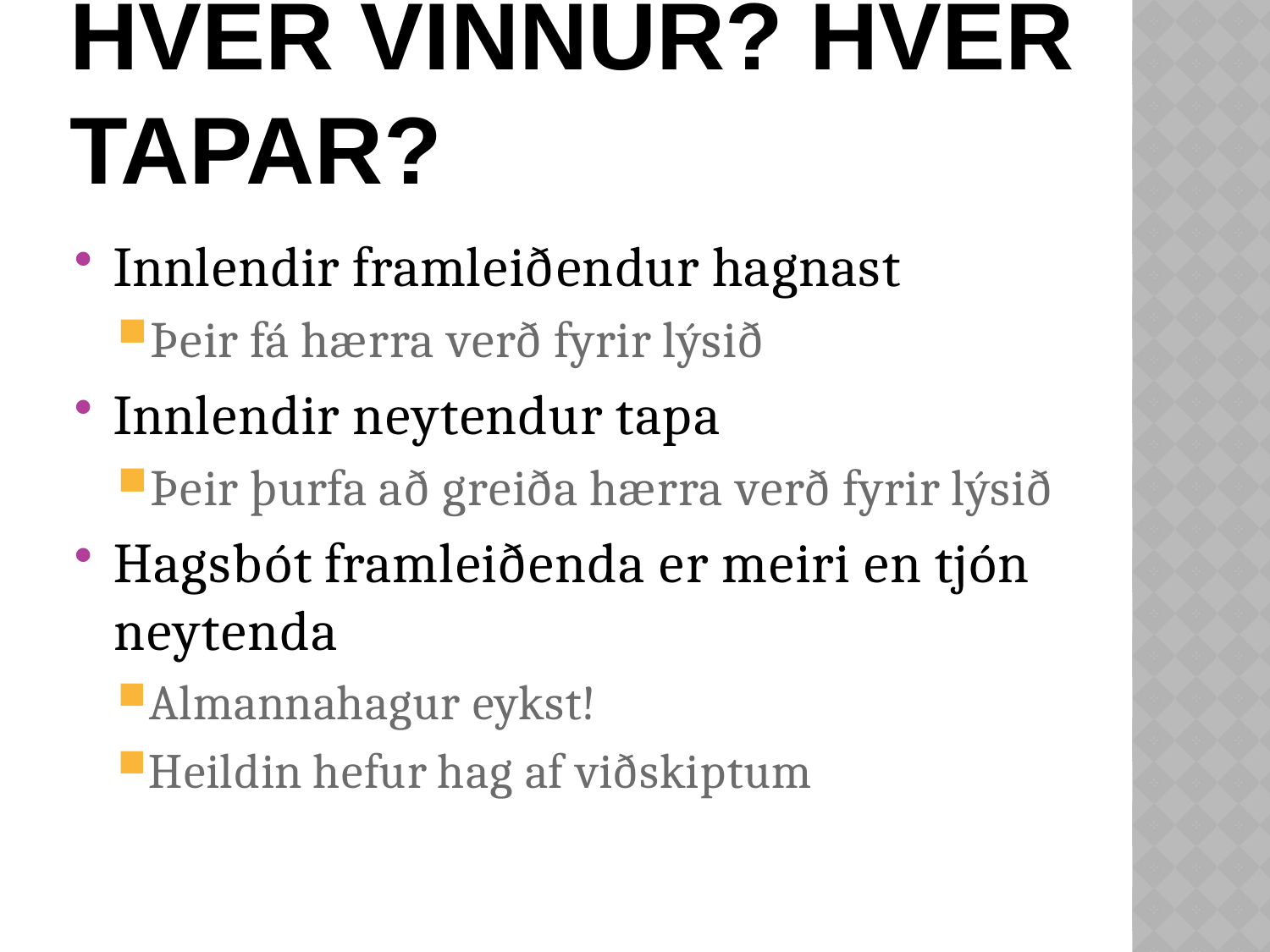

# Hver vinnur? Hver tapar?
Innlendir framleiðendur hagnast
Þeir fá hærra verð fyrir lýsið
Innlendir neytendur tapa
Þeir þurfa að greiða hærra verð fyrir lýsið
Hagsbót framleiðenda er meiri en tjón neytenda
Almannahagur eykst!
Heildin hefur hag af viðskiptum